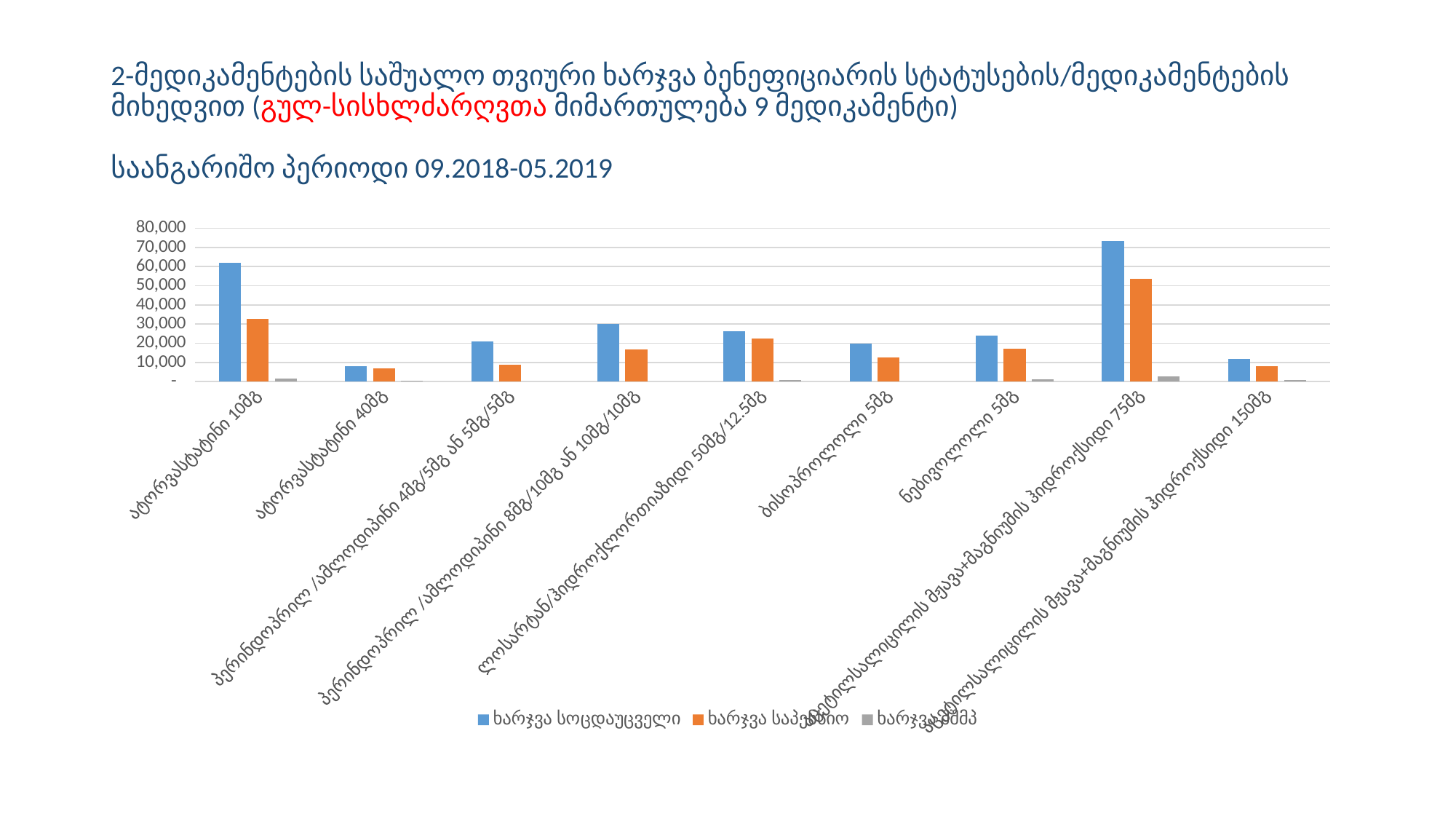

# 2-მედიკამენტების საშუალო თვიური ხარჯვა ბენეფიციარის სტატუსების/მედიკამენტების მიხედვით (გულ-სისხლძარღვთა მიმართულება 9 მედიკამენტი) საანგარიშო პერიოდი 09.2018-05.2019

### Chart

| Category | ხარჯვა სოცდაუცველი | ხარჯვა საპენსიო | ხარჯვა შშმპ |
|---|---|---|---|
| ატორვასტატინი 10მგ | 61949.0 | 32639.0 | 1684.0 |
| ატორვასტატინი 40მგ | 8176.0 | 6787.0 | 551.0 |
| პერინდოპრილ /ამლოდიპინი 4მგ/5მგ ან 5მგ/5მგ | 21046.0 | 8827.0 | None |
| პერინდოპრილ /ამლოდიპინი 8მგ/10მგ ან 10მგ/10მგ | 29978.0 | 16822.0 | None |
| ლოსარტან/ჰიდროქლორთიაზიდი 50მგ/12.5მგ | 26151.0 | 22528.0 | 807.0 |
| ბისოპროლოლი 5მგ | 19963.0 | 12683.0 | None |
| ნებივოლოლი 5მგ | 23981.0 | 16984.0 | 1071.0 |
| აცეტილსალიცილის მჟავა+მაგნიუმის ჰიდროქსიდი 75მგ | 73281.0 | 53599.0 | 2713.0 |
| აცეტილსალიცილის მჟავა+მაგნიუმის ჰიდროქსიდი 150მგ | 11968.0 | 8018.0 | 773.0 |